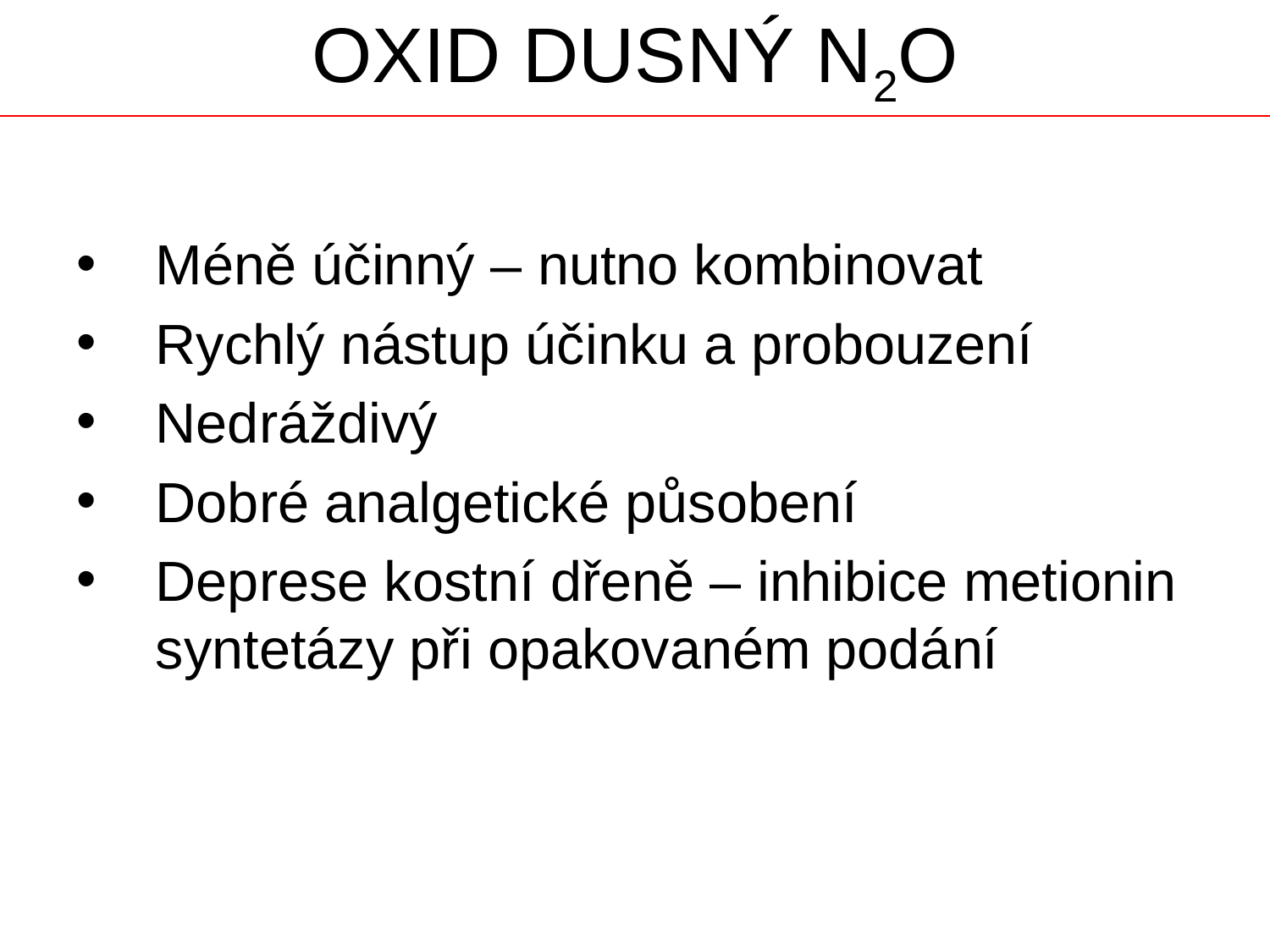

# OXID DUSNÝ N2O
Méně účinný – nutno kombinovat
Rychlý nástup účinku a probouzení
Nedráždivý
Dobré analgetické působení
Deprese kostní dřeně – inhibice metionin syntetázy při opakovaném podání